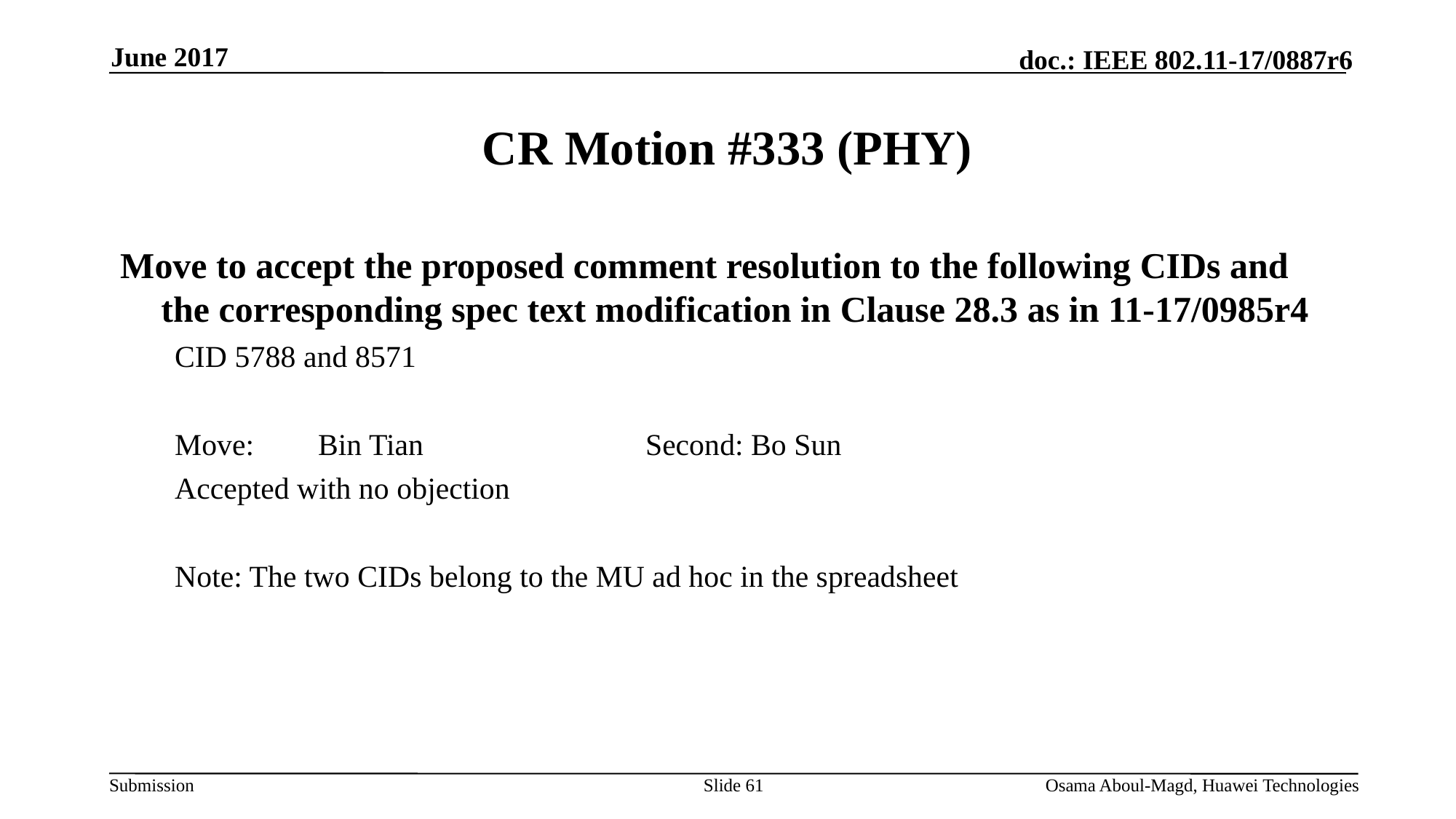

June 2017
# CR Motion #333 (PHY)
Move to accept the proposed comment resolution to the following CIDs and the corresponding spec text modification in Clause 28.3 as in 11-17/0985r4
CID 5788 and 8571

Move:	Bin Tian 		Second: Bo Sun
Accepted with no objection

Note: The two CIDs belong to the MU ad hoc in the spreadsheet
Slide 61
Osama Aboul-Magd, Huawei Technologies